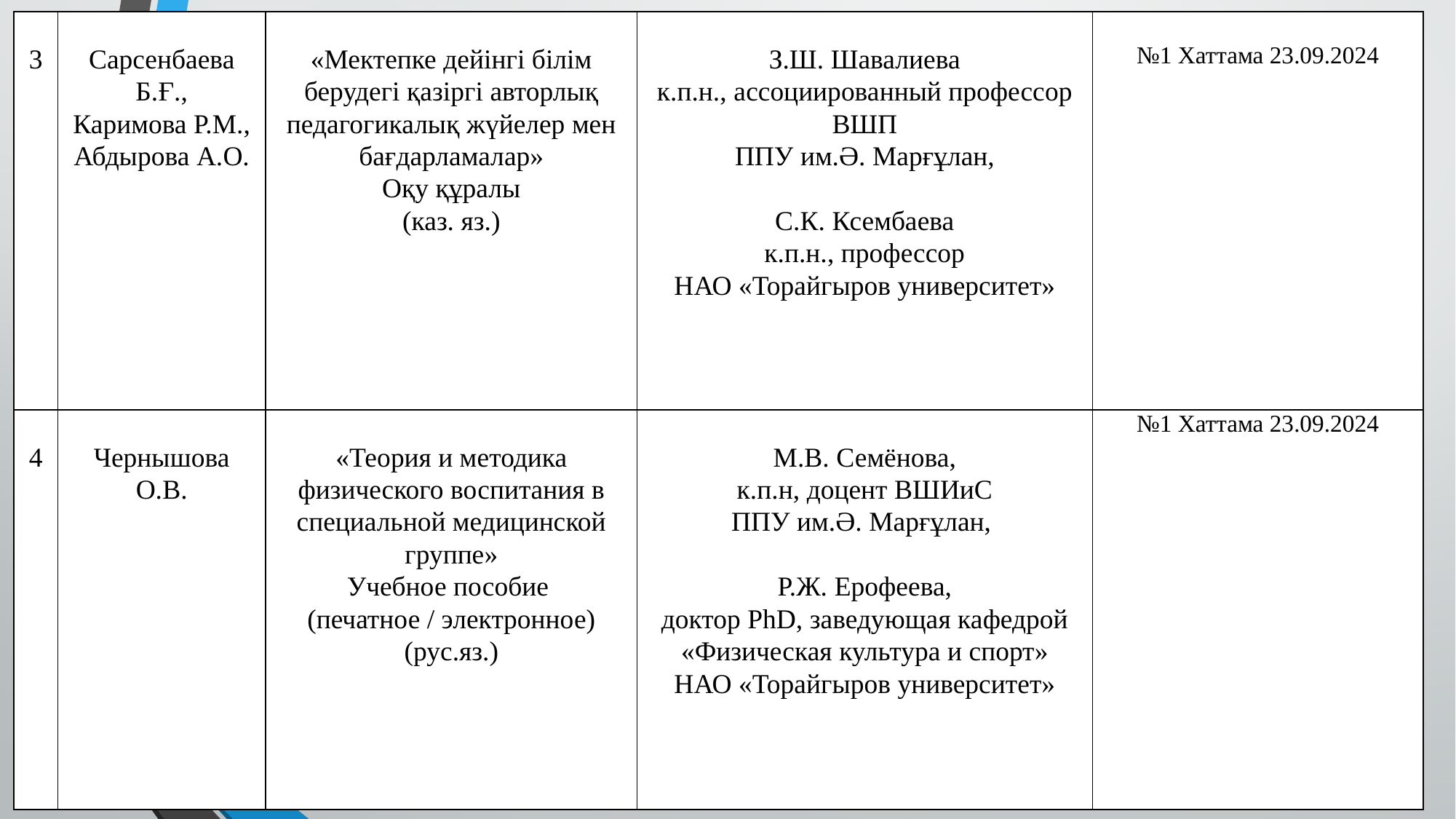

| 3 | Сарсенбаева Б.Ғ., Каримова Р.М., Абдырова А.О. | «Мектепке дейінгі білім берудегі қазіргі авторлық педагогикалық жүйелер мен бағдарламалар» Оқу құралы (каз. яз.) | З.Ш. Шавалиева к.п.н., ассоциированный профессор ВШП ППУ им.Ә. Марғұлан, С.К. Ксембаева к.п.н., профессор НАО «Торайгыров университет» | №1 Хаттама 23.09.2024 |
| --- | --- | --- | --- | --- |
| 4 | Чернышова О.В. | «Теория и методика физического воспитания в специальной медицинской группе» Учебное пособие (печатное / электронное) (рус.яз.) | М.В. Семёнова, к.п.н, доцент ВШИиС ППУ им.Ә. Марғұлан, Р.Ж. Ерофеева, доктор PhD, заведующая кафедрой «Физическая культура и спорт» НАО «Торайгыров университет» | №1 Хаттама 23.09.2024 |